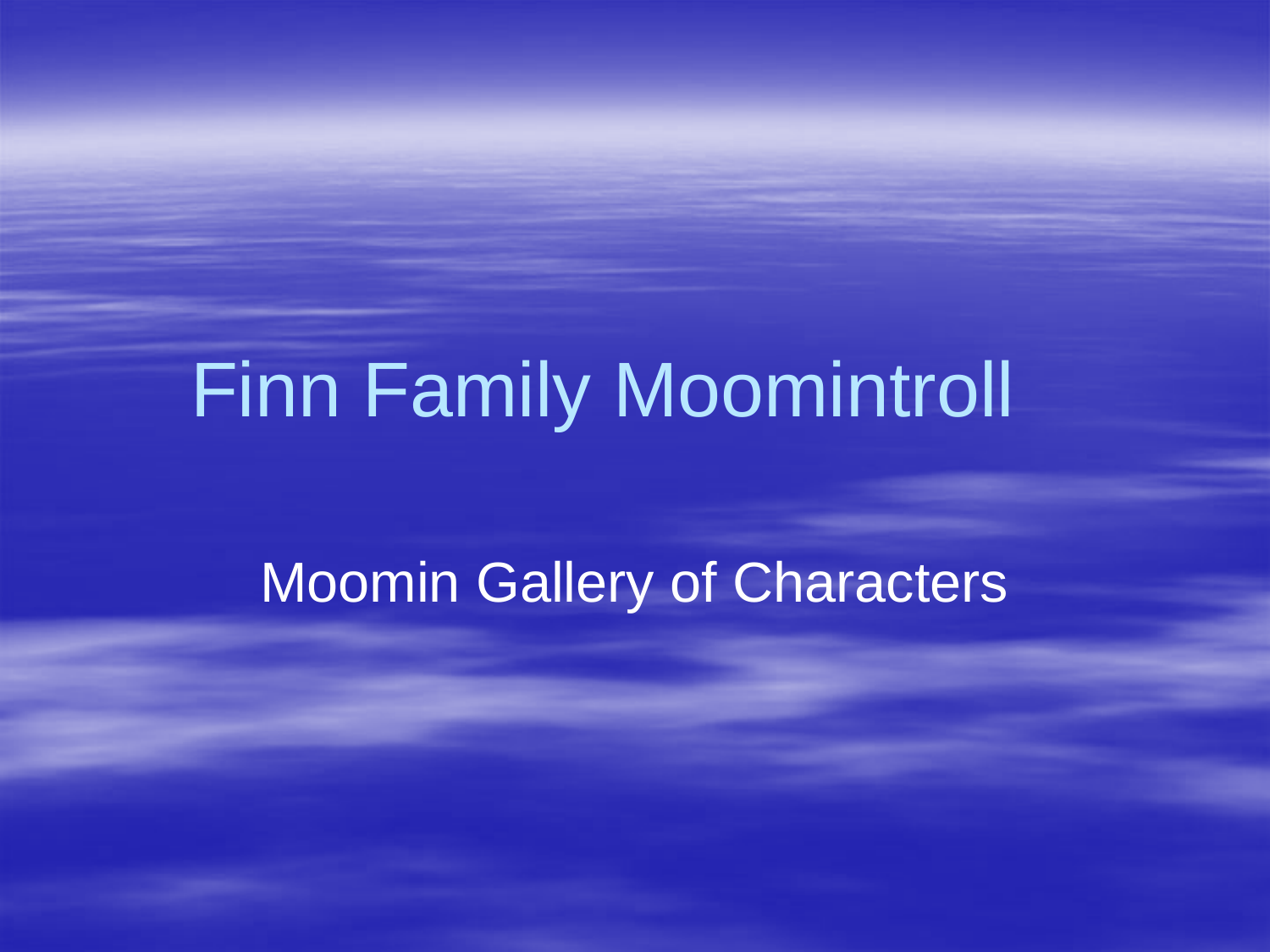

# Finn Family Moomintroll
Moomin Gallery of Characters